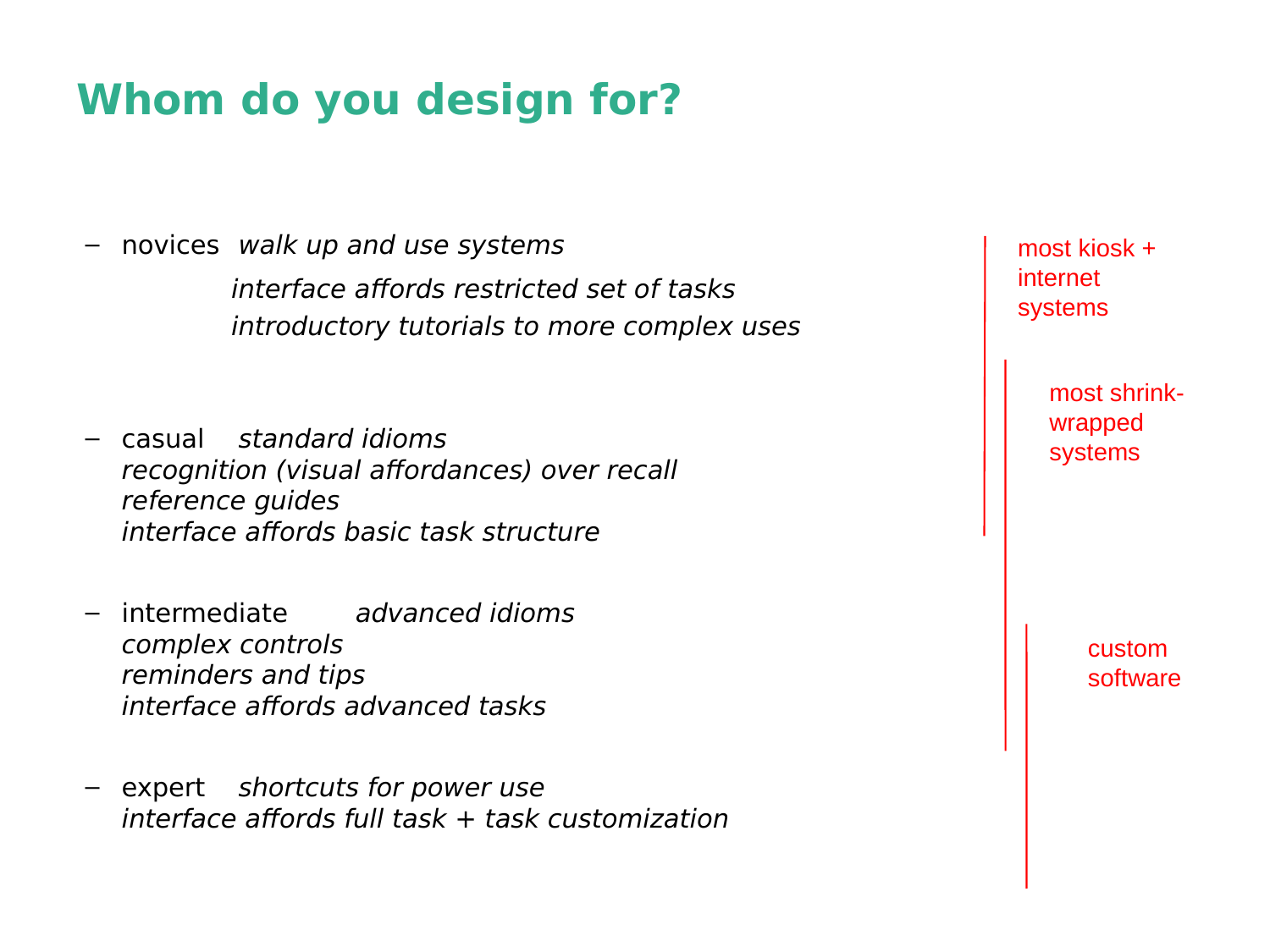

# Whom do you design for?
novices		walk up and use systems
			interface affords restricted set of tasks
			introductory tutorials to more complex uses

casual		standard idioms
				recognition (visual affordances) over recall
				reference guides
				interface affords basic task structure
intermediate	advanced idioms
				complex controls
				reminders and tips
				interface affords advanced tasks
expert		shortcuts for power use
				interface affords full task + task customization
most kiosk + internet systems

most shrink-
wrapped
systems

custom software